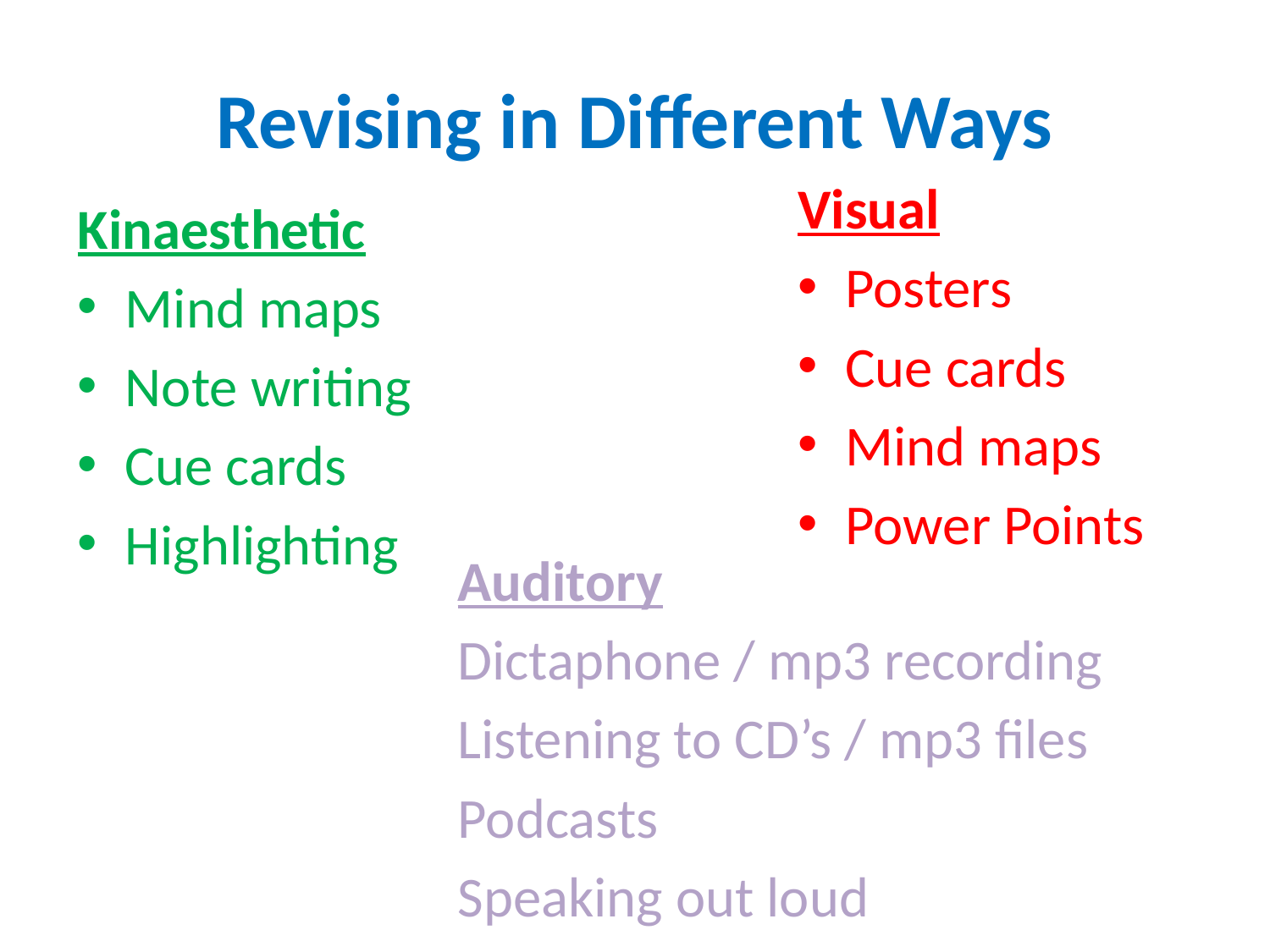

# Revising in Different Ways
Visual
Posters
Cue cards
Mind maps
Power Points
Kinaesthetic
Mind maps
Note writing
Cue cards
Highlighting

Auditory
Dictaphone / mp3 recording
Listening to CD’s / mp3 files
Podcasts
Speaking out loud